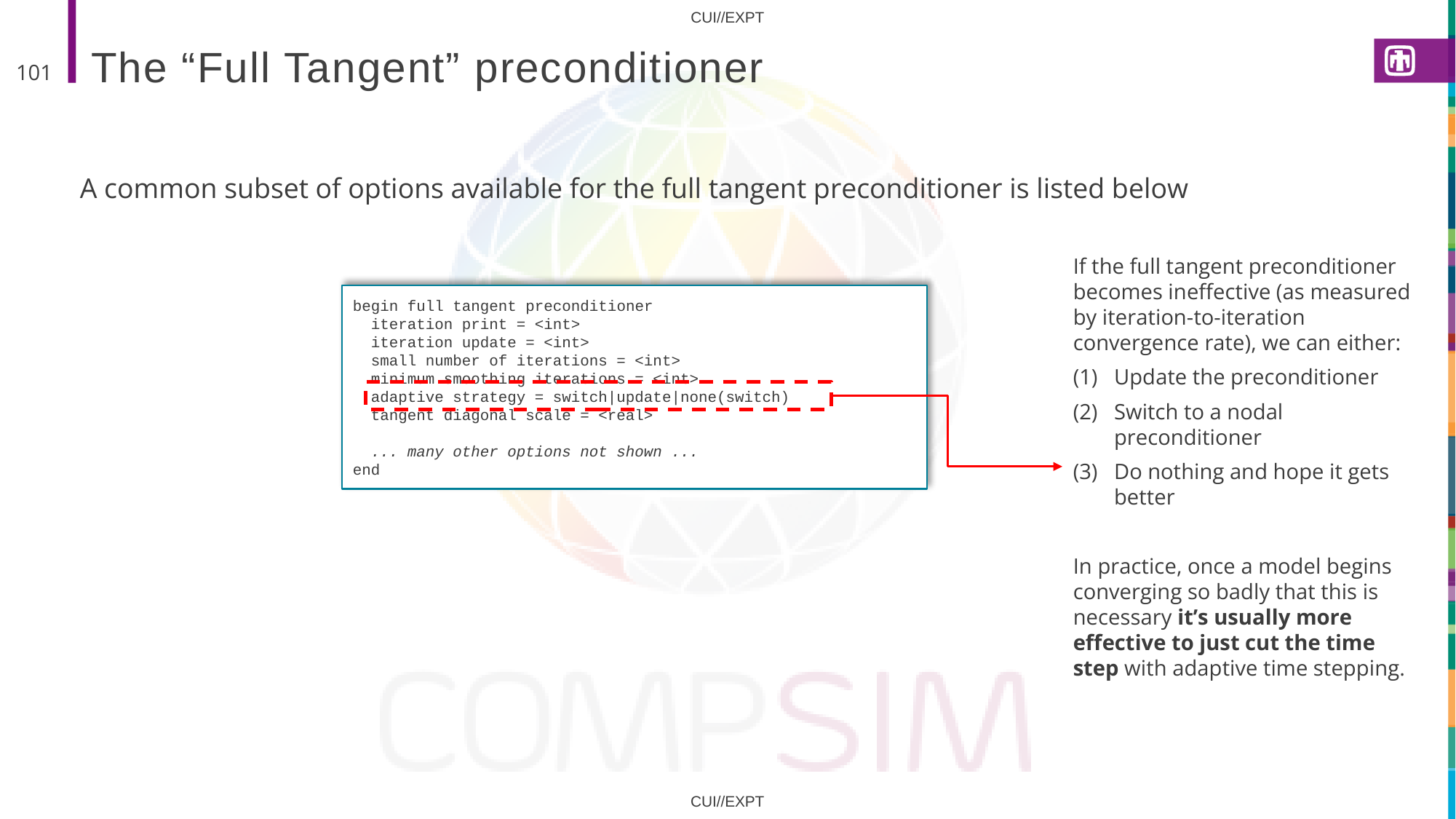

# The “Full Tangent” preconditioner
101
A common subset of options available for the full tangent preconditioner is listed below
If the full tangent preconditioner becomes ineffective (as measured by iteration-to-iteration convergence rate), we can either:
Update the preconditioner
Switch to a nodal preconditioner
Do nothing and hope it gets better

In practice, once a model begins converging so badly that this is necessary it’s usually more effective to just cut the time step with adaptive time stepping.
begin full tangent preconditioner
  iteration print = <int>
  iteration update = <int>
  small number of iterations = <int>
  minimum smoothing iterations = <int>
  adaptive strategy = switch|update|none(switch)
  tangent diagonal scale = <real>

  ... many other options not shown ...
end